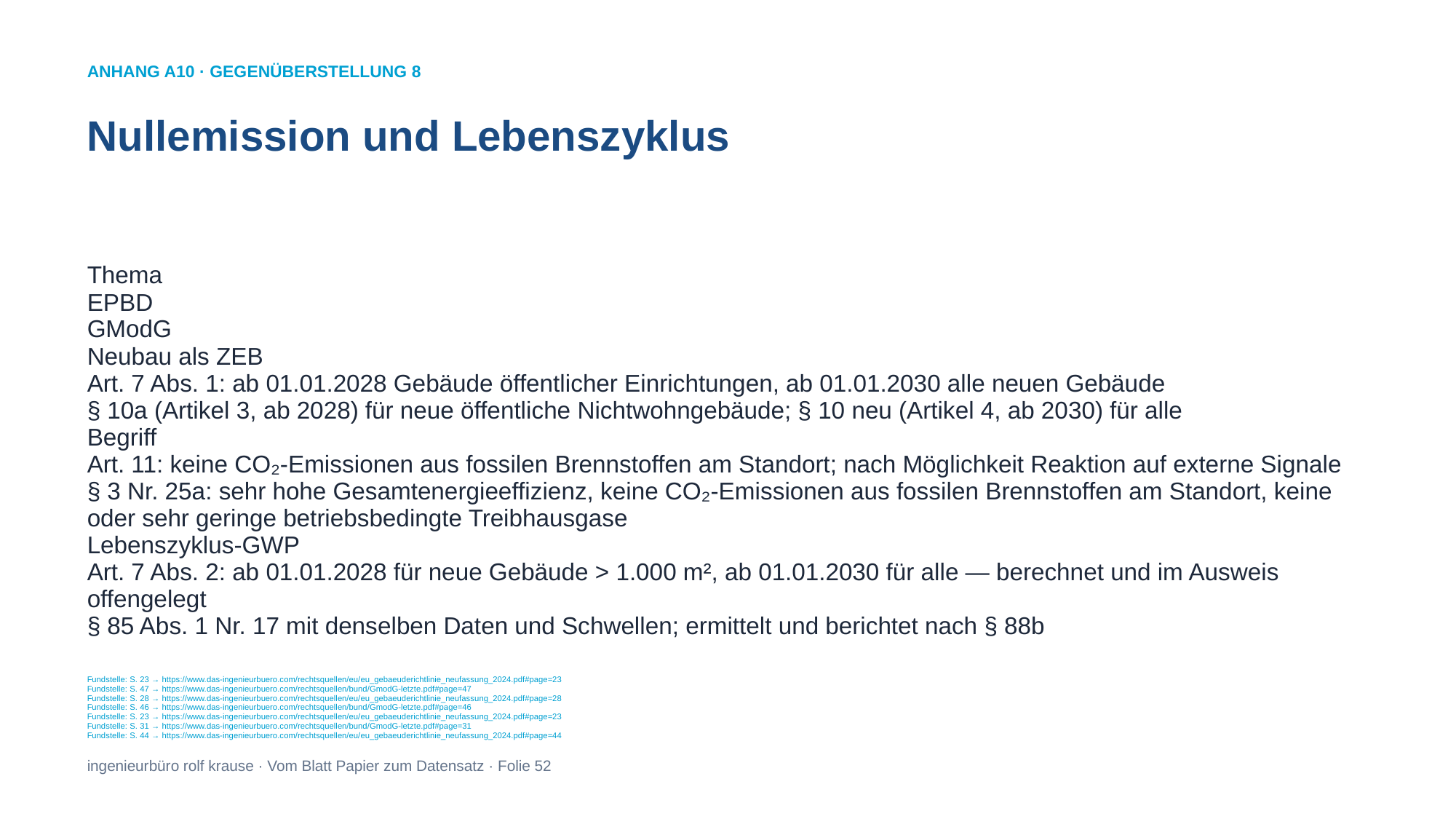

ANHANG A10 · GEGENÜBERSTELLUNG 8
Nullemission und Lebenszyklus
Thema
EPBD
GModG
Neubau als ZEB
Art. 7 Abs. 1: ab 01.01.2028 Gebäude öffentlicher Einrichtungen, ab 01.01.2030 alle neuen Gebäude
§ 10a (Artikel 3, ab 2028) für neue öffentliche Nichtwohngebäude; § 10 neu (Artikel 4, ab 2030) für alle
Begriff
Art. 11: keine CO₂-Emissionen aus fossilen Brennstoffen am Standort; nach Möglichkeit Reaktion auf externe Signale
§ 3 Nr. 25a: sehr hohe Gesamtenergieeffizienz, keine CO₂-Emissionen aus fossilen Brennstoffen am Standort, keine oder sehr geringe betriebsbedingte Treibhausgase
Lebenszyklus-GWP
Art. 7 Abs. 2: ab 01.01.2028 für neue Gebäude > 1.000 m², ab 01.01.2030 für alle — berechnet und im Ausweis offengelegt
§ 85 Abs. 1 Nr. 17 mit denselben Daten und Schwellen; ermittelt und berichtet nach § 88b
Fundstelle: S. 23 → https://www.das-ingenieurbuero.com/rechtsquellen/eu/eu_gebaeuderichtlinie_neufassung_2024.pdf#page=23
Fundstelle: S. 47 → https://www.das-ingenieurbuero.com/rechtsquellen/bund/GmodG-letzte.pdf#page=47
Fundstelle: S. 28 → https://www.das-ingenieurbuero.com/rechtsquellen/eu/eu_gebaeuderichtlinie_neufassung_2024.pdf#page=28
Fundstelle: S. 46 → https://www.das-ingenieurbuero.com/rechtsquellen/bund/GmodG-letzte.pdf#page=46
Fundstelle: S. 23 → https://www.das-ingenieurbuero.com/rechtsquellen/eu/eu_gebaeuderichtlinie_neufassung_2024.pdf#page=23
Fundstelle: S. 31 → https://www.das-ingenieurbuero.com/rechtsquellen/bund/GmodG-letzte.pdf#page=31
Fundstelle: S. 44 → https://www.das-ingenieurbuero.com/rechtsquellen/eu/eu_gebaeuderichtlinie_neufassung_2024.pdf#page=44
ingenieurbüro rolf krause · Vom Blatt Papier zum Datensatz · Folie 52